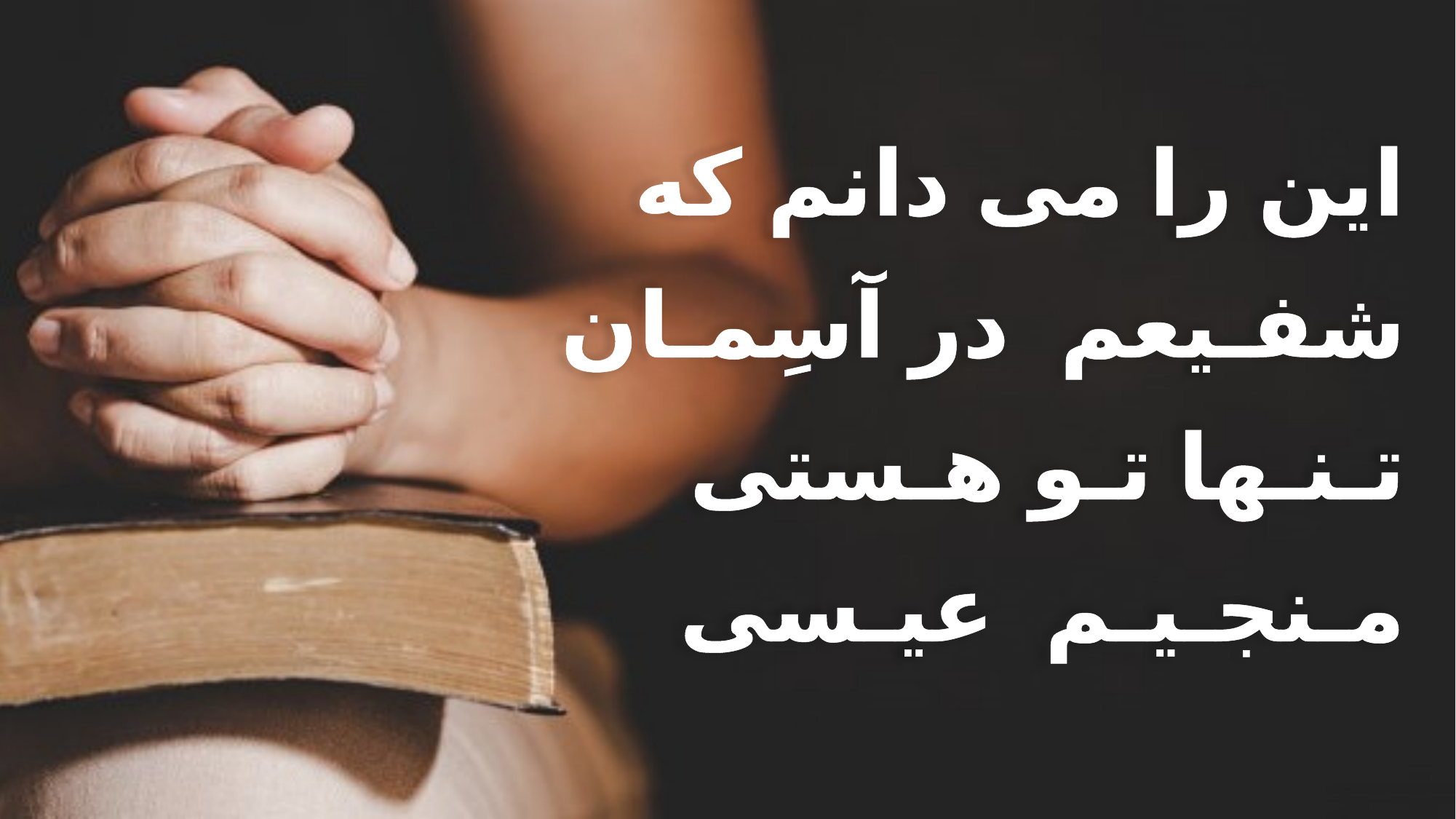

این را می دانم که

 شفـیعم  در آسِمـان

 تـنـها تـو هـستی

 مـنجـیـم  عیـسی